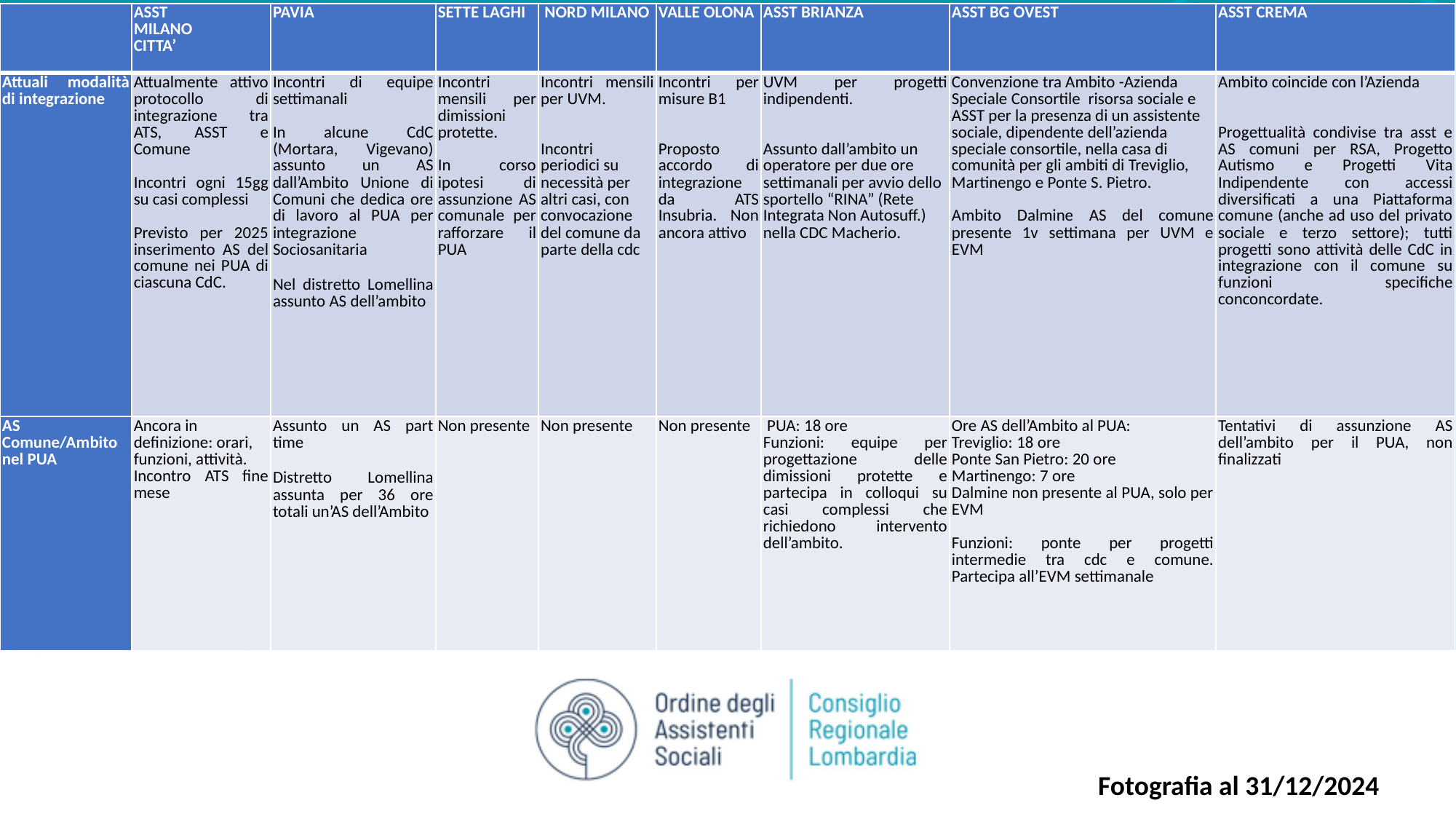

|  | ASST MILANO CITTA’ | PAVIA | SETTE LAGHI | NORD MILANO | VALLE OLONA | ASST BRIANZA | ASST BG OVEST | ASST CREMA |
| --- | --- | --- | --- | --- | --- | --- | --- | --- |
| Attuali modalità di integrazione | Attualmente attivo protocollo di integrazione tra ATS, ASST e Comune   Incontri ogni 15gg su casi complessi   Previsto per 2025 inserimento AS del comune nei PUA di ciascuna CdC. | Incontri di equipe settimanali   In alcune CdC (Mortara, Vigevano) assunto un AS dall’Ambito Unione di Comuni che dedica ore di lavoro al PUA per integrazione Sociosanitaria Nel distretto Lomellina assunto AS dell’ambito | Incontri mensili per dimissioni protette.   In corso ipotesi di assunzione AS comunale per rafforzare il PUA | Incontri mensili per UVM.   Incontri periodici su necessità per altri casi, con convocazione del comune da parte della cdc | Incontri per misure B1   Proposto accordo di integrazione da ATS Insubria. Non ancora attivo | UVM per progetti indipendenti.   Assunto dall’ambito un operatore per due ore settimanali per avvio dello sportello “RINA” (Rete Integrata Non Autosuff.) nella CDC Macherio. | Convenzione tra Ambito -Azienda Speciale Consortile  risorsa sociale e ASST per la presenza di un assistente sociale, dipendente dell’azienda speciale consortile, nella casa di comunità per gli ambiti di Treviglio, Martinengo e Ponte S. Pietro. Ambito Dalmine AS del comune presente 1v settimana per UVM e EVM | Ambito coincide con l’Azienda   Progettualità condivise tra asst e AS comuni per RSA, Progetto Autismo e Progetti Vita Indipendente con accessi diversificati a una Piattaforma comune (anche ad uso del privato sociale e terzo settore); tutti progetti sono attività delle CdC in integrazione con il comune su funzioni specifiche conconcordate. |
| AS Comune/Ambito nel PUA | Ancora in definizione: orari, funzioni, attività. Incontro ATS fine mese | Assunto un AS part time Distretto Lomellina assunta per 36 ore totali un’AS dell’Ambito | Non presente | Non presente | Non presente | PUA: 18 ore Funzioni: equipe per progettazione delle dimissioni protette e partecipa in colloqui su casi complessi che richiedono intervento dell’ambito. | Ore AS dell’Ambito al PUA: Treviglio: 18 ore Ponte San Pietro: 20 ore Martinengo: 7 ore Dalmine non presente al PUA, solo per EVM Funzioni: ponte per progetti intermedie tra cdc e comune. Partecipa all’EVM settimanale | Tentativi di assunzione AS dell’ambito per il PUA, non finalizzati |
Fotografia al 31/12/2024